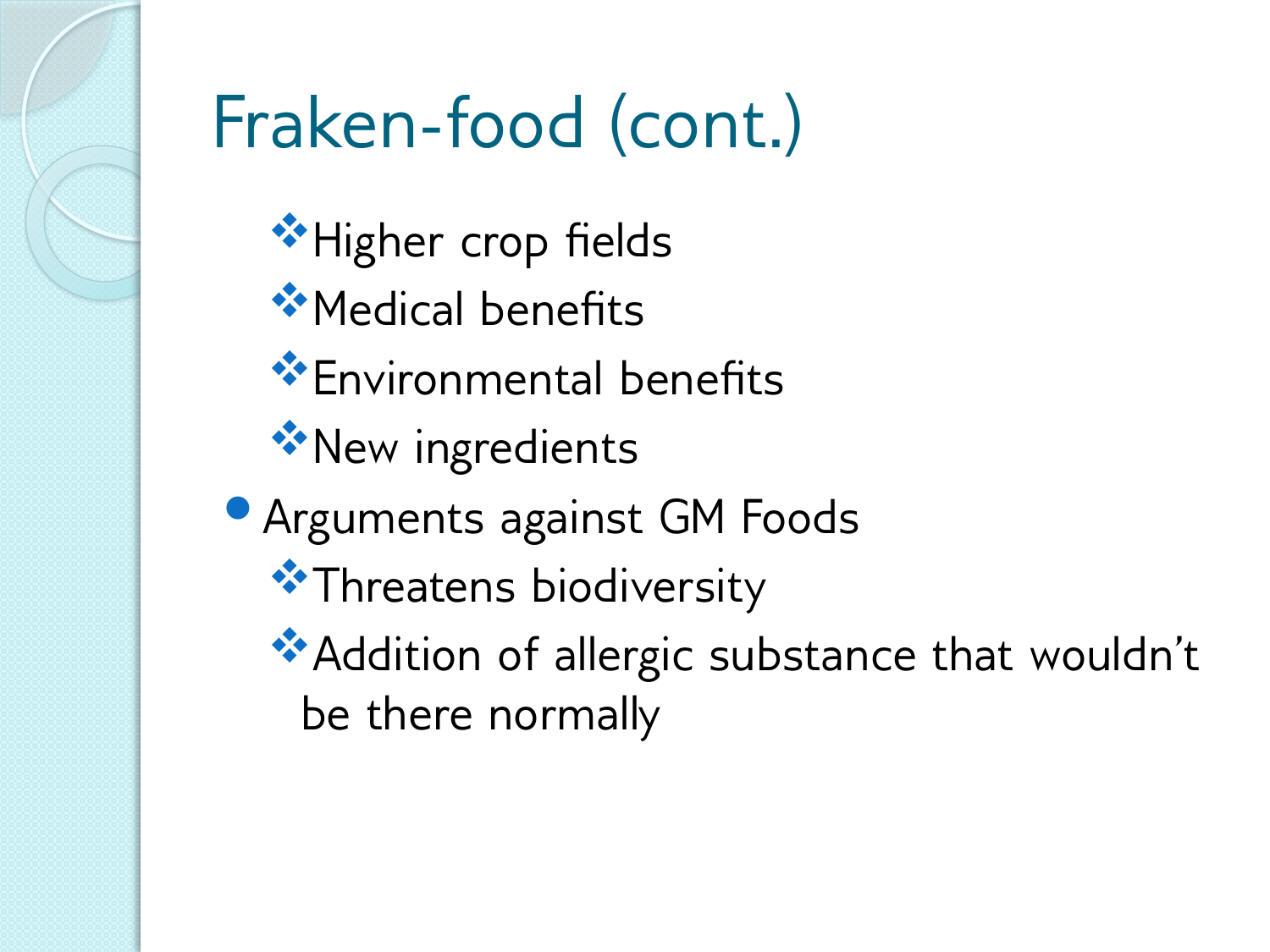

# Fraken-food (cont.)
Higher crop fields
Medical benefits
Environmental benefits
New ingredients
Arguments against GM Foods
Threatens biodiversity
Addition of allergic substance that wouldn’t be there normally